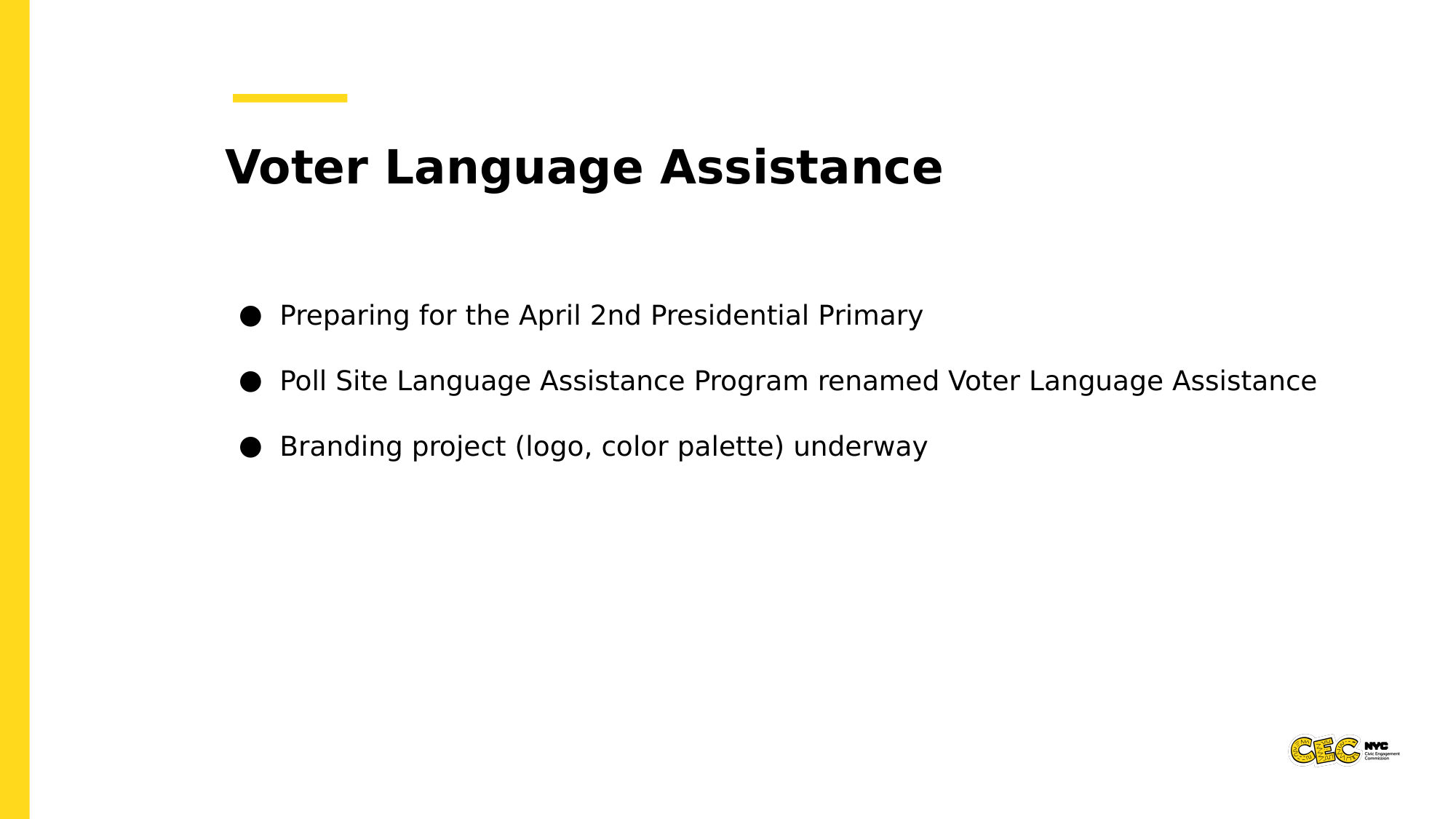

Voter Language Assistance

Preparing for the April 2nd Presidential Primary

Poll Site Language Assistance Program renamed Voter Language Assistance

Branding project (logo, color palette) underway